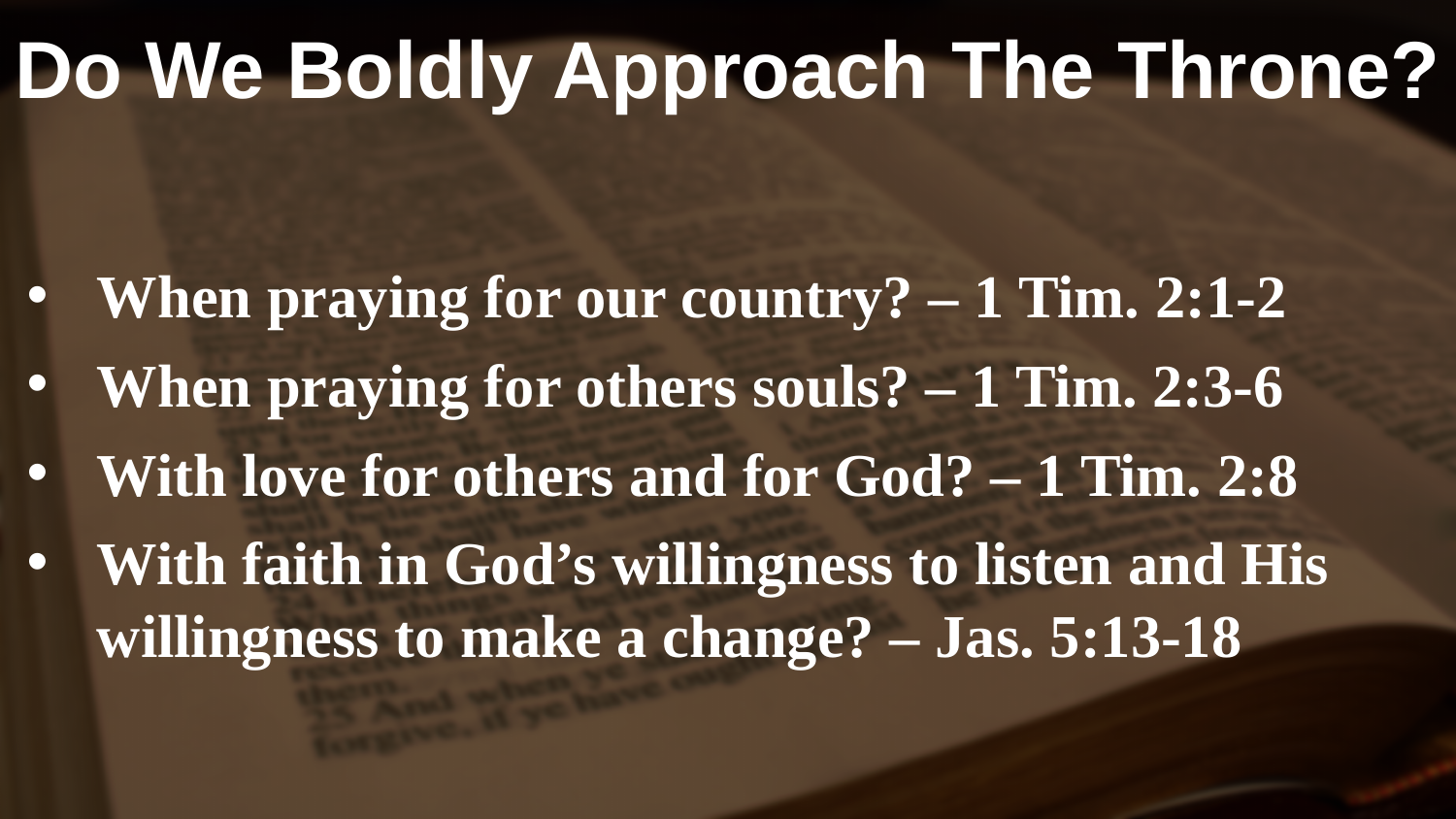

# Do We Boldly Approach The Throne?
When praying for our country? – 1 Tim. 2:1-2
When praying for others souls? – 1 Tim. 2:3-6
With love for others and for God? – 1 Tim. 2:8
With faith in God’s willingness to listen and His willingness to make a change? – Jas. 5:13-18
6